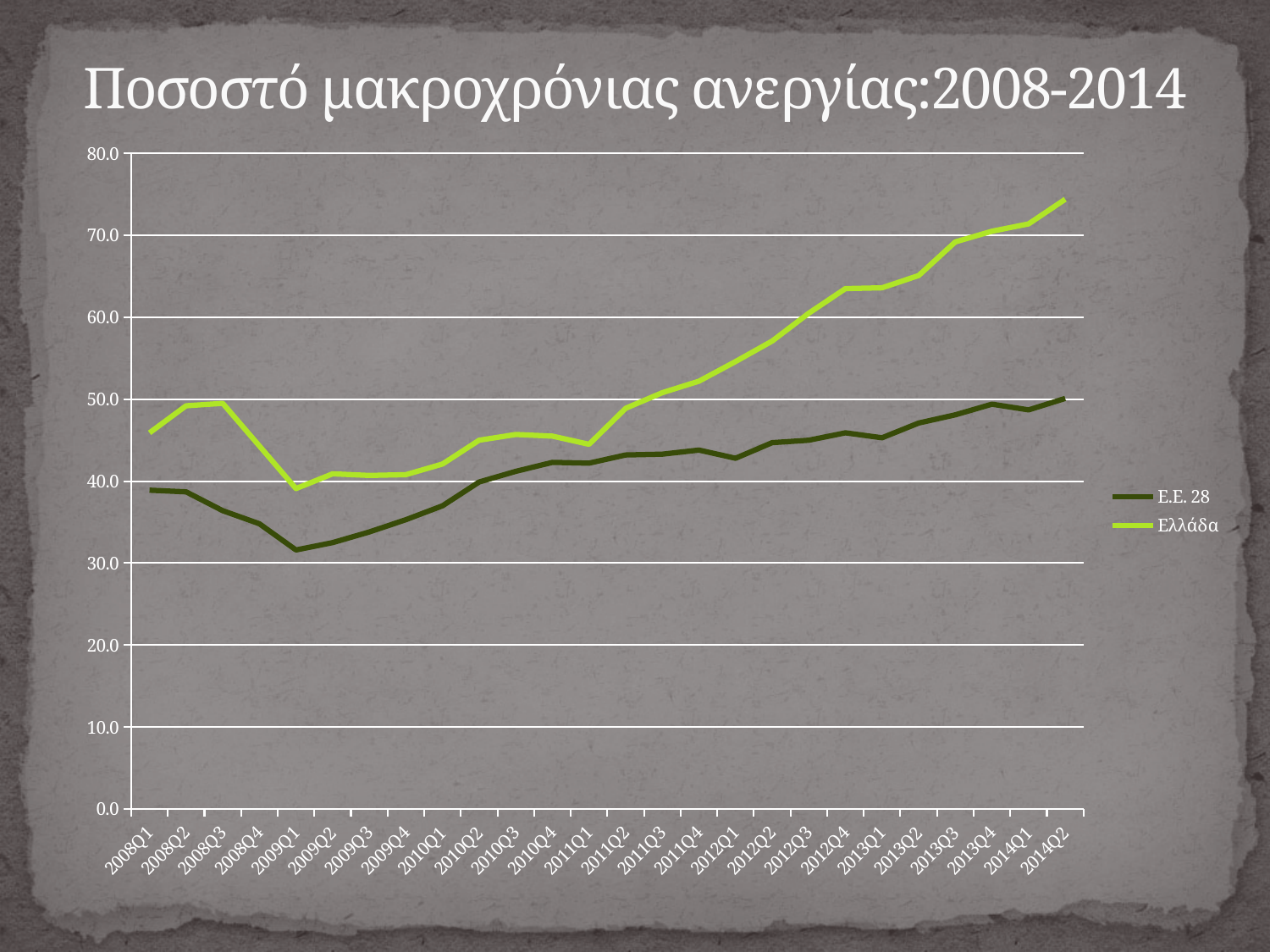

# Ποσοστό μακροχρόνιας ανεργίας:2008-2014

### Chart

| Category | E.E. 28 | Ελλάδα |
|---|---|---|
| 2008Q1 | 38.9 | 45.9 |
| 2008Q2 | 38.7 | 49.2 |
| 2008Q3 | 36.4 | 49.5 |
| 2008Q4 | 34.80000000000001 | 44.3 |
| 2009Q1 | 31.6 | 39.1 |
| 2009Q2 | 32.5 | 40.9 |
| 2009Q3 | 33.80000000000001 | 40.7 |
| 2009Q4 | 35.30000000000001 | 40.80000000000001 |
| 2010Q1 | 37.0 | 42.1 |
| 2010Q2 | 39.9 | 45.0 |
| 2010Q3 | 41.2 | 45.7 |
| 2010Q4 | 42.3 | 45.5 |
| 2011Q1 | 42.2 | 44.5 |
| 2011Q2 | 43.2 | 48.9 |
| 2011Q3 | 43.3 | 50.8 |
| 2011Q4 | 43.8 | 52.2 |
| 2012Q1 | 42.8 | 54.6 |
| 2012Q2 | 44.7 | 57.1 |
| 2012Q3 | 45.0 | 60.5 |
| 2012Q4 | 45.9 | 63.5 |
| 2013Q1 | 45.3 | 63.6 |
| 2013Q2 | 47.1 | 65.1 |
| 2013Q3 | 48.1 | 69.2 |
| 2013Q4 | 49.4 | 70.5 |
| 2014Q1 | 48.7 | 71.4 |
| 2014Q2 | 50.1 | 74.4 |